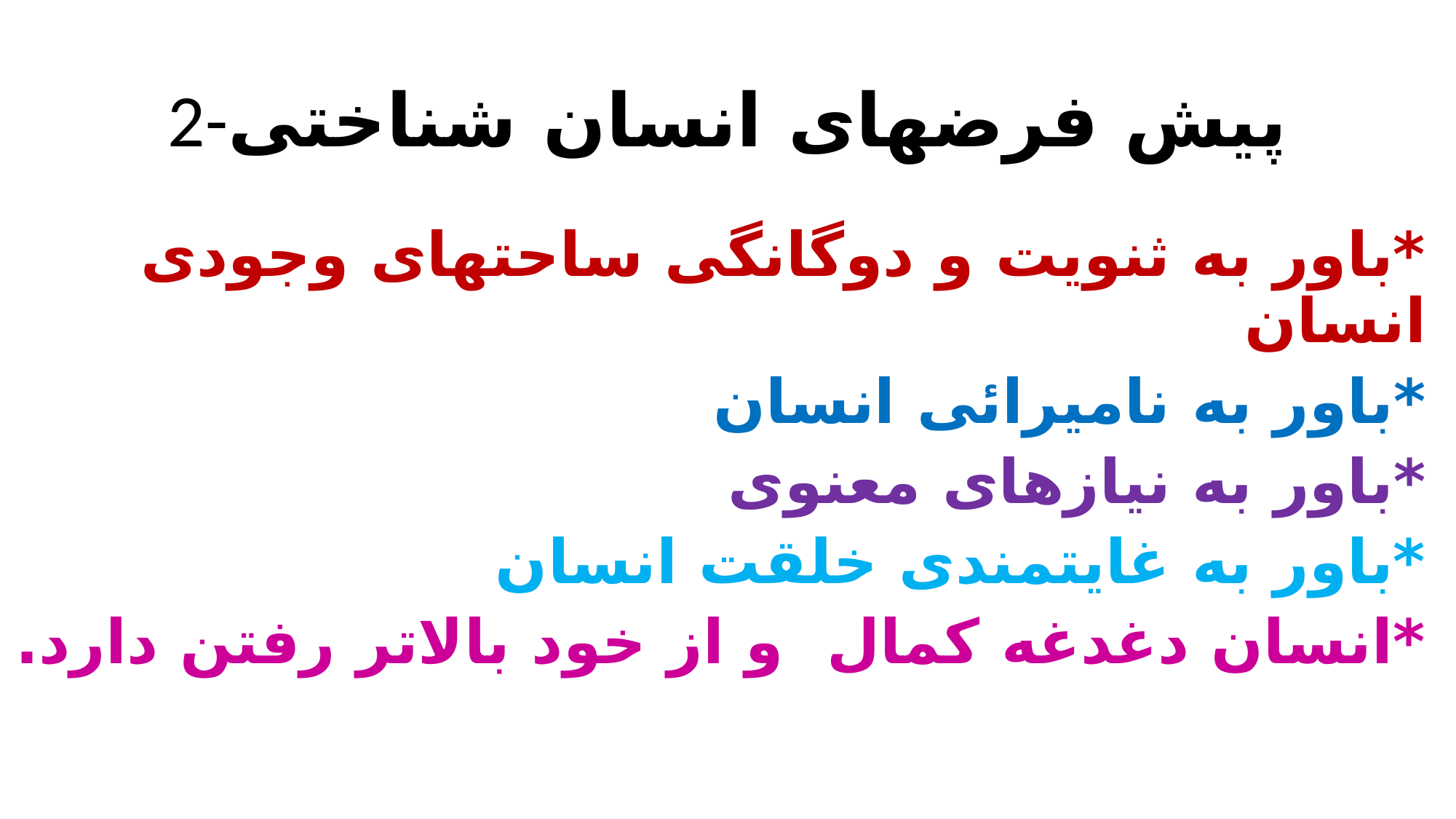

# 2-پیش فرضهای انسان شناختی
*باور به ثنویت و دوگانگی ساحتهای وجودی انسان
*باور به نامیرائی انسان
*باور به نیازهای معنوی
*باور به غایتمندی خلقت انسان
*انسان دغدغه کمال  و از خود بالاتر رفتن دارد.